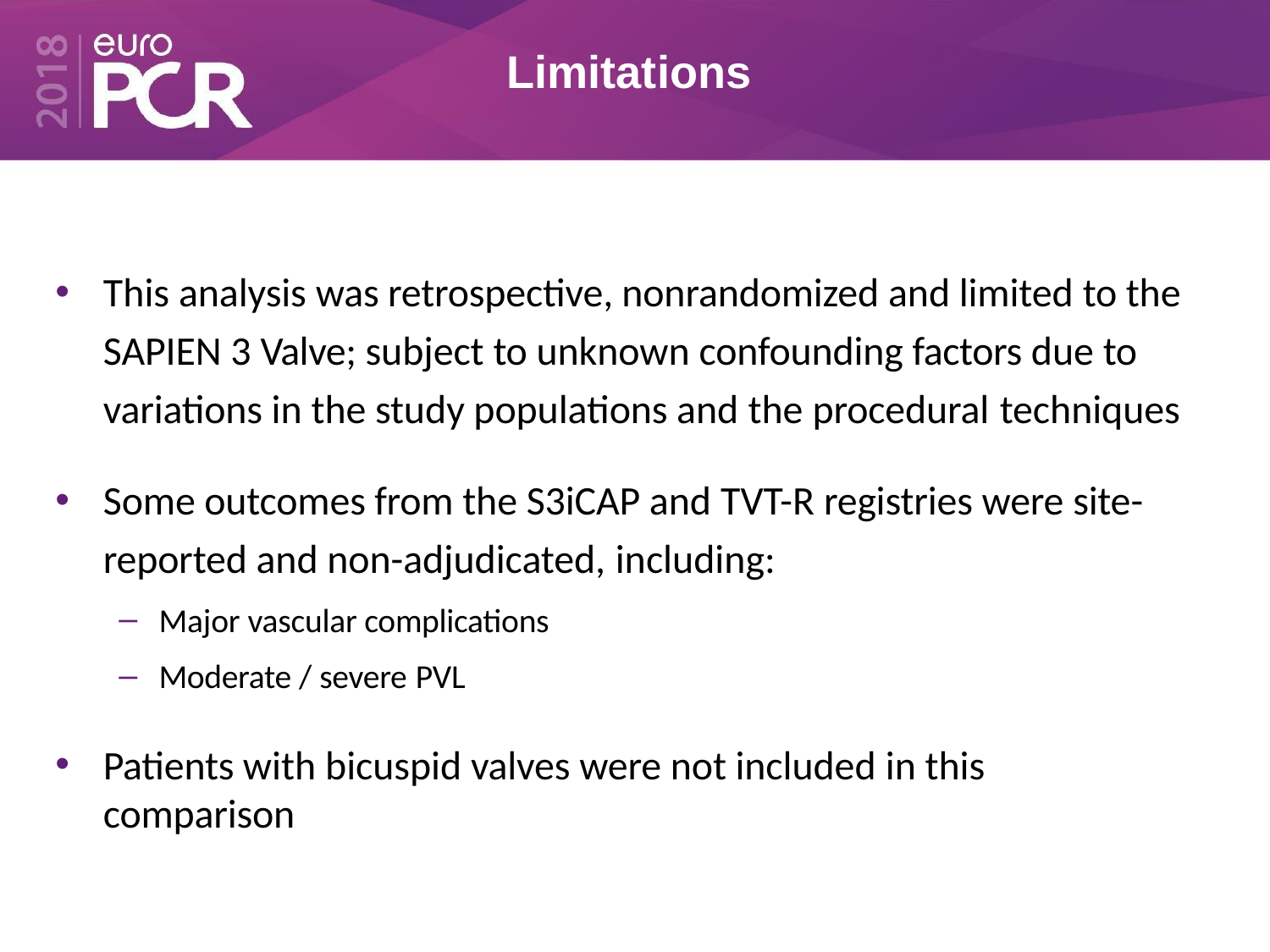

# Limitations
This analysis was retrospective, nonrandomized and limited to the  SAPIEN 3 Valve; subject to unknown confounding factors due to  variations in the study populations and the procedural techniques
Some outcomes from the S3iCAP and TVT-R registries were site-  reported and non-adjudicated, including:
Major vascular complications
Moderate / severe PVL

Patients with bicuspid valves were not included in this comparison